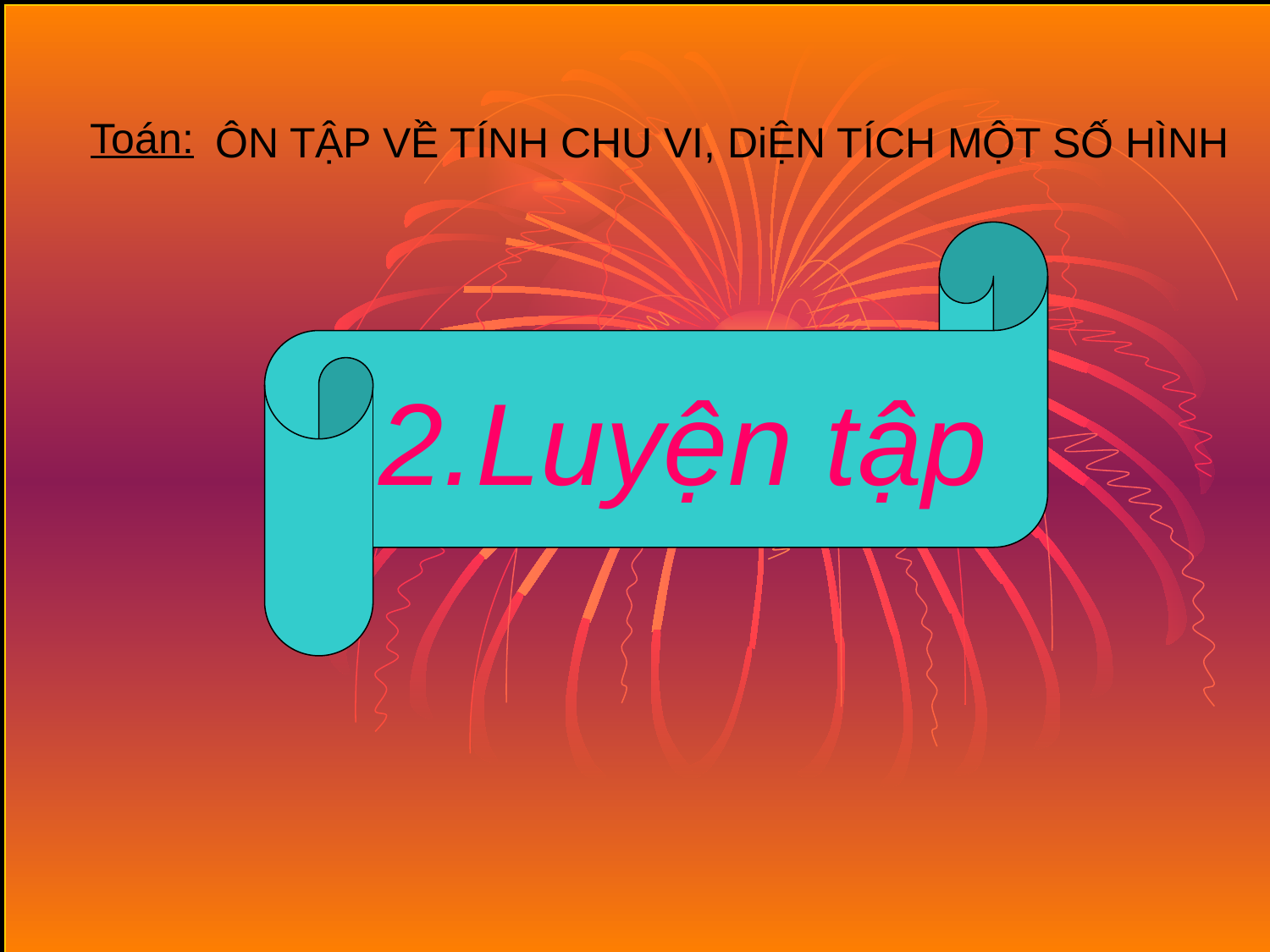

Toán:
ÔN TẬP VỀ TÍNH CHU VI, DiỆN TÍCH MỘT SỐ HÌNH
2.Luyện tập